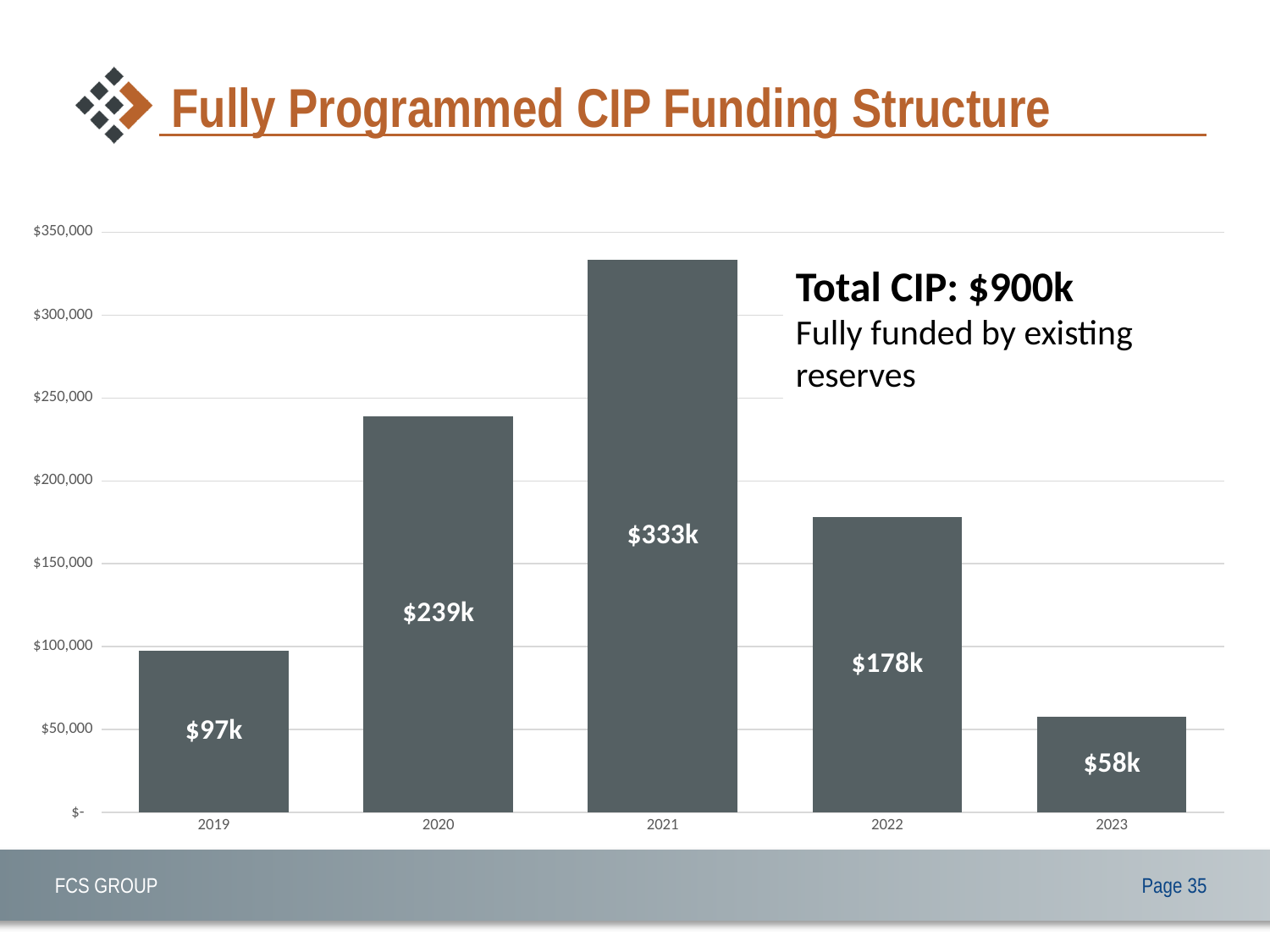

# Fully Programmed CIP Funding Structure

### Chart

| Category |  |
|---|---|
| 2019 | 97335.0 |
| 2020 | 238702.5 |
| 2021 | 333281.735 |
| 2022 | 178255.83431018004 |
| 2023 | 57963.703714999996 |
Total CIP: $900k
Fully funded by existing reserves